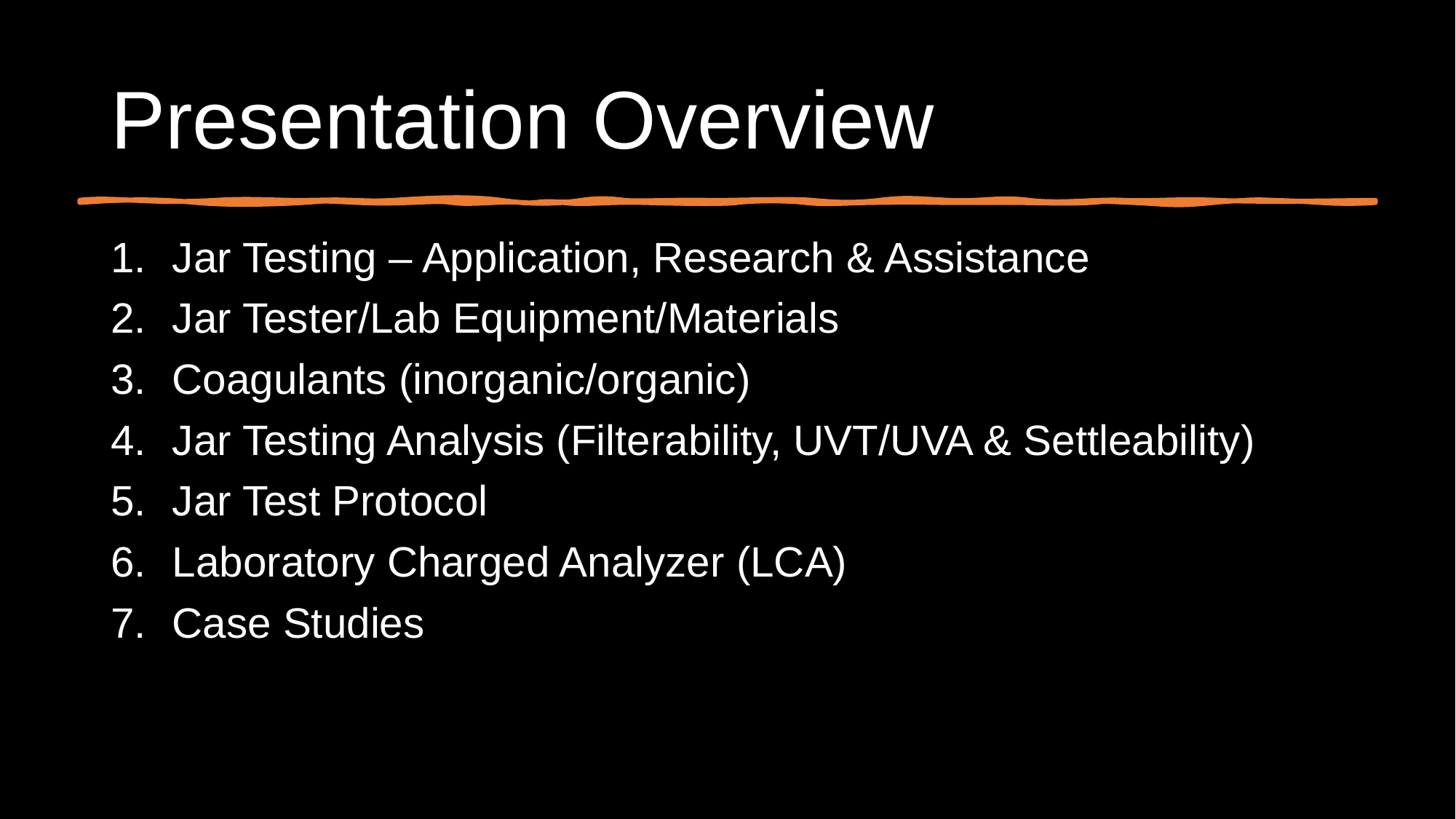

# Presentation Overview

Jar Testing – Application, Research & Assistance
Jar Tester/Lab Equipment/Materials
Coagulants (inorganic/organic)
Jar Testing Analysis (Filterability, UVT/UVA & Settleability)
Jar Test Protocol
Laboratory Charged Analyzer (LCA)
Case Studies